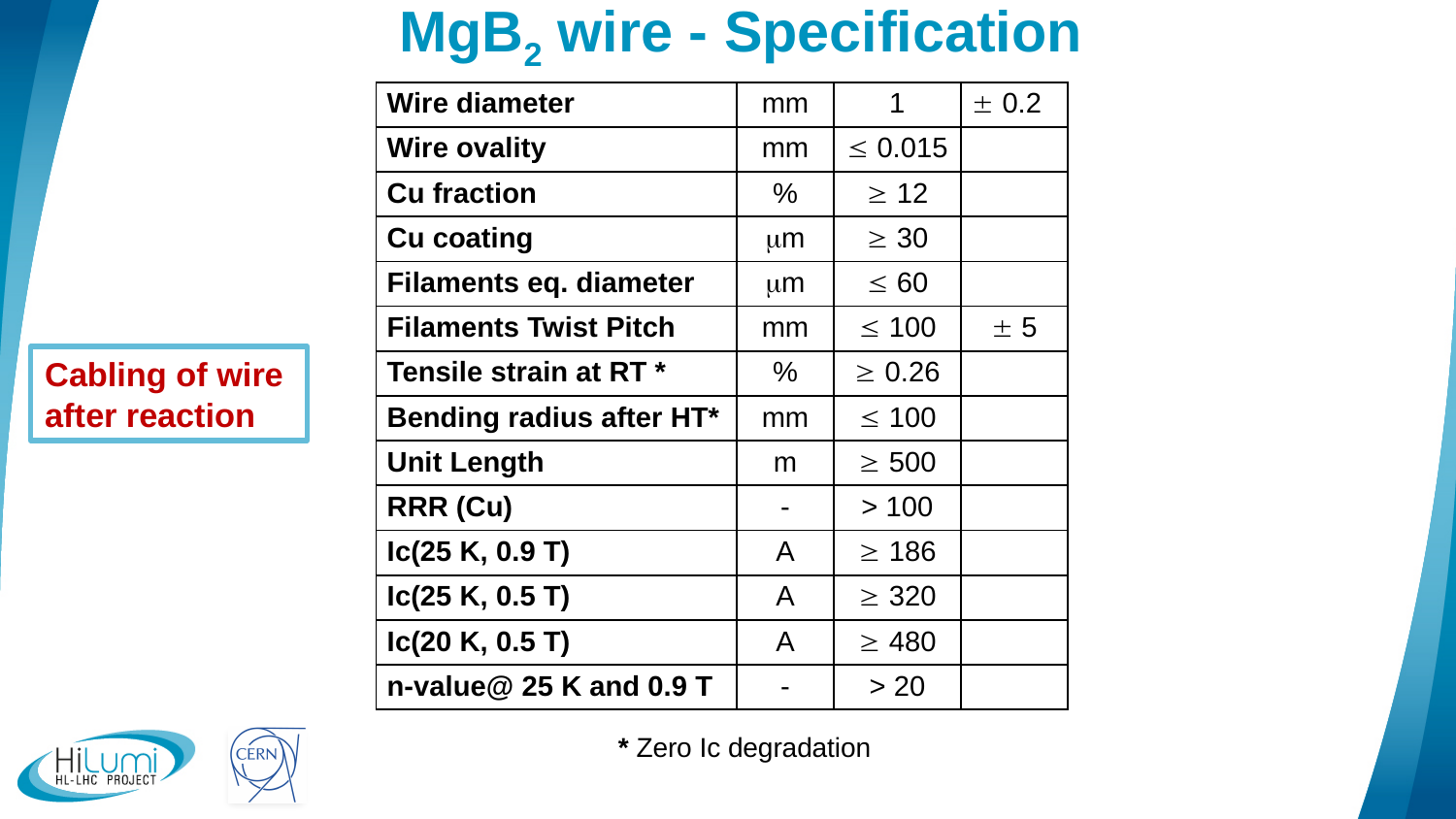

# MgB2 wire - Specification
| Wire diameter | mm | 1 | ± 0.2 |
| --- | --- | --- | --- |
| Wire ovality | mm | ≤ 0.015 |  |
| Cu fraction | % | ≥ 12 |  |
| Cu coating | μm | ≥ 30 |  |
| Filaments eq. diameter | μm | ≤ 60 |  |
| Filaments Twist Pitch | mm | ≤ 100 | ± 5 |
| Tensile strain at RT \* | % | ≥ 0.26 |  |
| Bending radius after HT\* | mm | ≤ 100 |  |
| Unit Length | m | ≥ 500 |  |
| RRR (Cu) | - | > 100 |  |
| Ic(25 K, 0.9 T) | A | ≥ 186 |  |
| Ic(25 K, 0.5 T) | A | ≥ 320 |  |
| Ic(20 K, 0.5 T) | A | ≥ 480 |  |
| n-value@ 25 K and 0.9 T | - | > 20 |  |
Cabling of wire
after reaction
* Zero Ic degradation